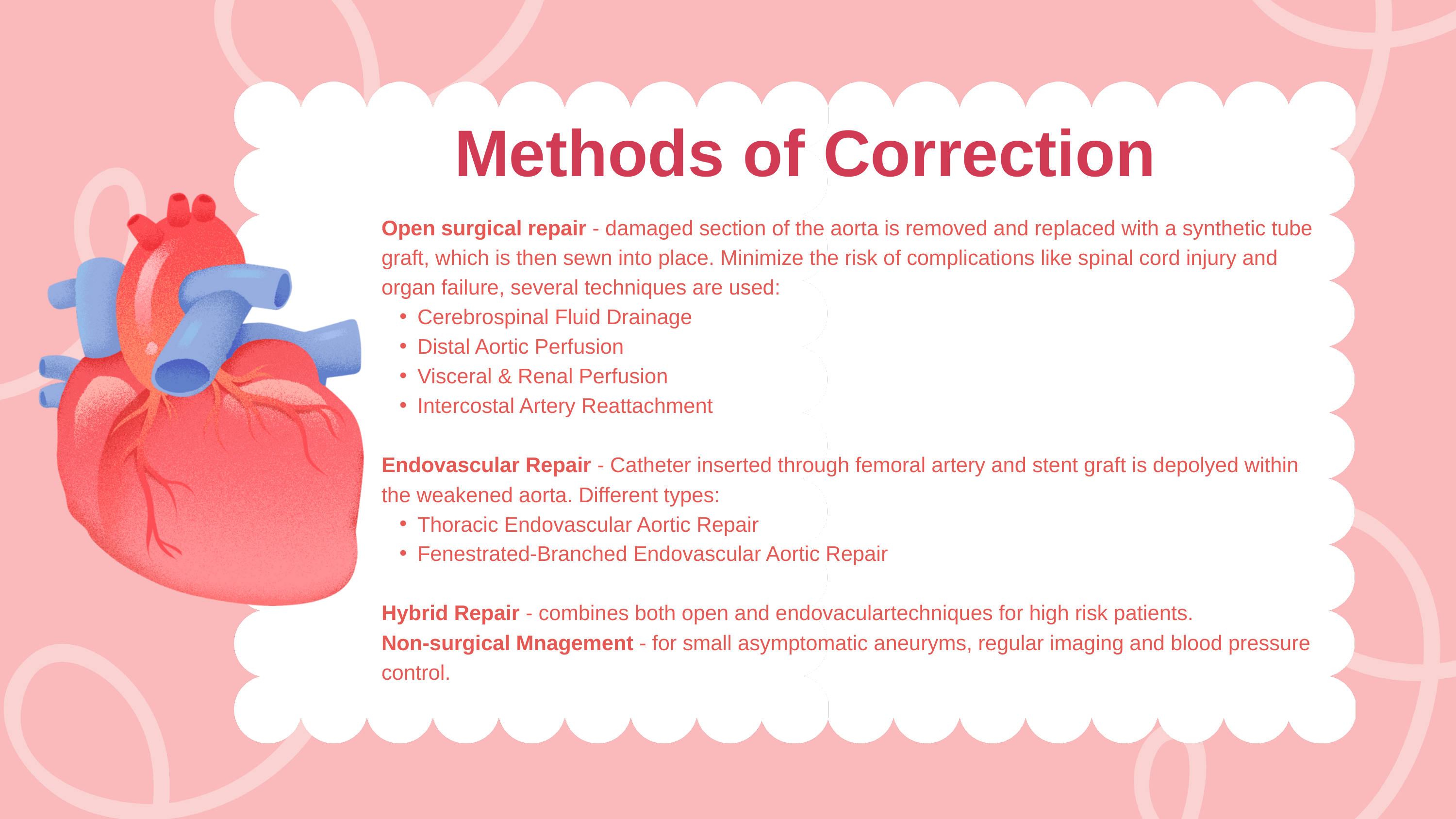

Methods of Correction

Open surgical repair - damaged section of the aorta is removed and replaced with a synthetic tube graft, which is then sewn into place. Minimize the risk of complications like spinal cord injury and organ failure, several techniques are used:
Cerebrospinal Fluid Drainage
Distal Aortic Perfusion
Visceral & Renal Perfusion
Intercostal Artery Reattachment

Endovascular Repair - Catheter inserted through femoral artery and stent graft is depolyed within the weakened aorta. Different types:
Thoracic Endovascular Aortic Repair
Fenestrated-Branched Endovascular Aortic Repair

Hybrid Repair - combines both open and endovaculartechniques for high risk patients.
Non-surgical Mnagement - for small asymptomatic aneuryms, regular imaging and blood pressure control.